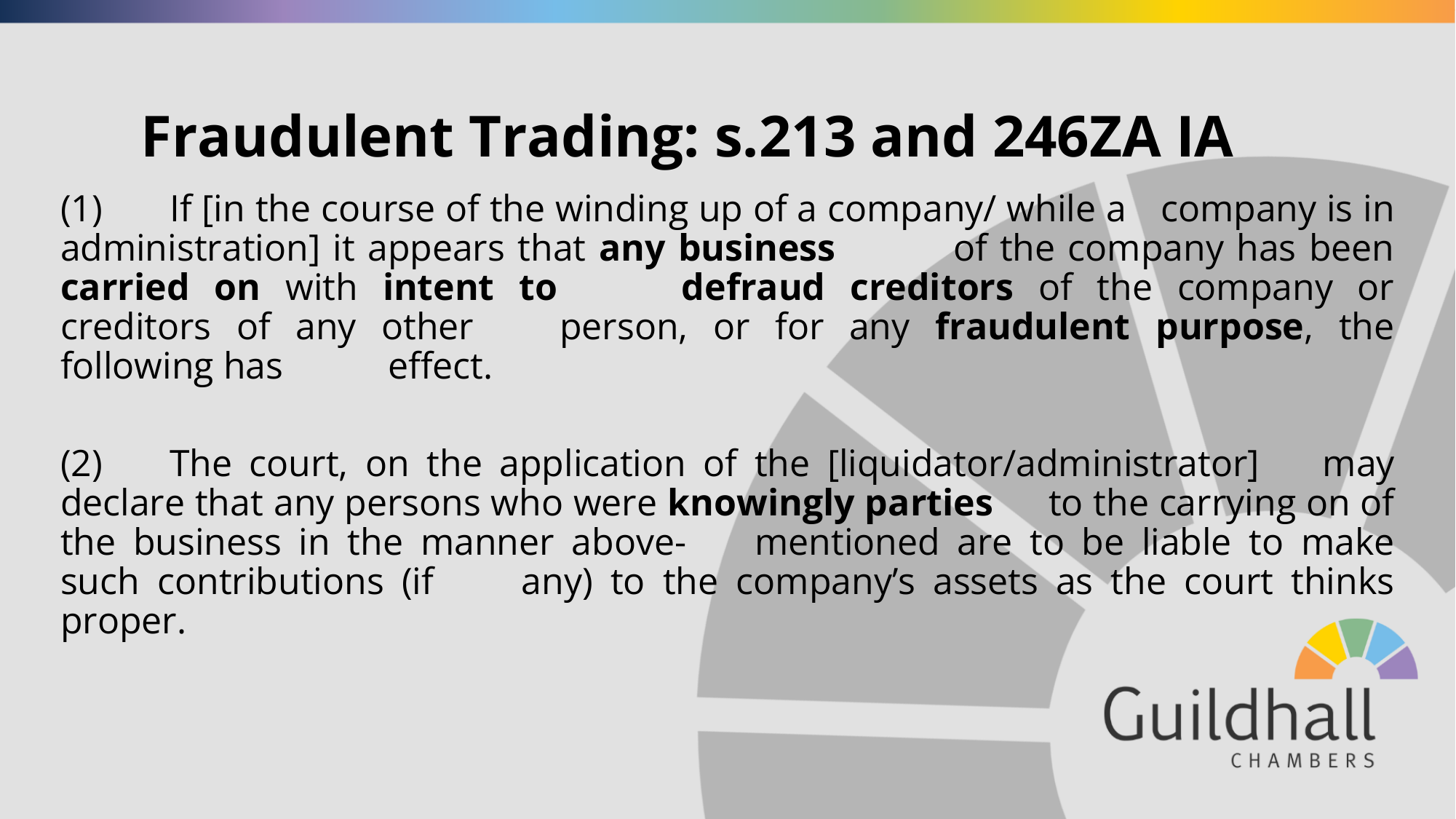

# Fraudulent Trading: s.213 and 246ZA IA
(1)	If [in the course of the winding up of a company/ while a 	company is in administration] it appears that any business 	of the company has been carried on with intent to 	defraud creditors of the company or creditors of any other 	person, or for any fraudulent purpose, the following has 	effect.

(2)	The court, on the application of the [liquidator/administrator] 	may declare that any persons who were knowingly parties 	to the carrying on of the business in the manner above-	mentioned are to be liable to make such contributions (if 	any) to the company’s assets as the court thinks proper.